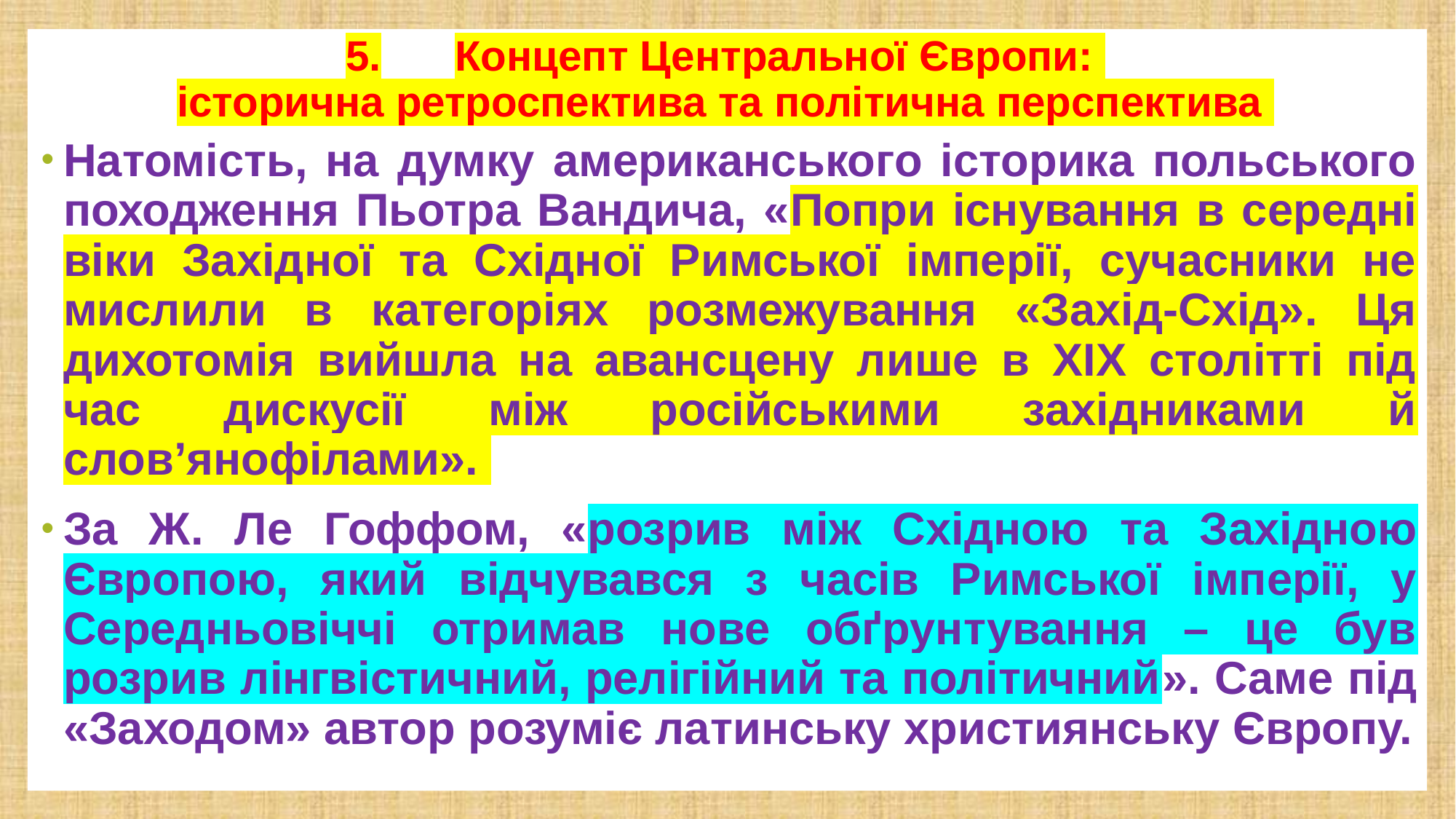

# 5.	Концепт Центральної Європи: історична ретроспектива та політична перспектива
Натомість, на думку американського історика польського походження Пьотра Вандича, «Попри існування в середні віки Західної та Східної Римської імперії, сучасники не мислили в категоріях розмежування «Захід-Схід». Ця дихотомія вийшла на авансцену лише в XIX столітті під час дискусії між російськими західниками й слов’янофілами».
За Ж. Ле Гоффом, «розрив між Східною та Західною Європою, який відчувався з часів Римської імперії, у Середньовіччі отримав нове обґрунтування – це був розрив лінгвістичний, релігійний та політичний». Саме під «Заходом» автор розуміє латинську християнську Європу.